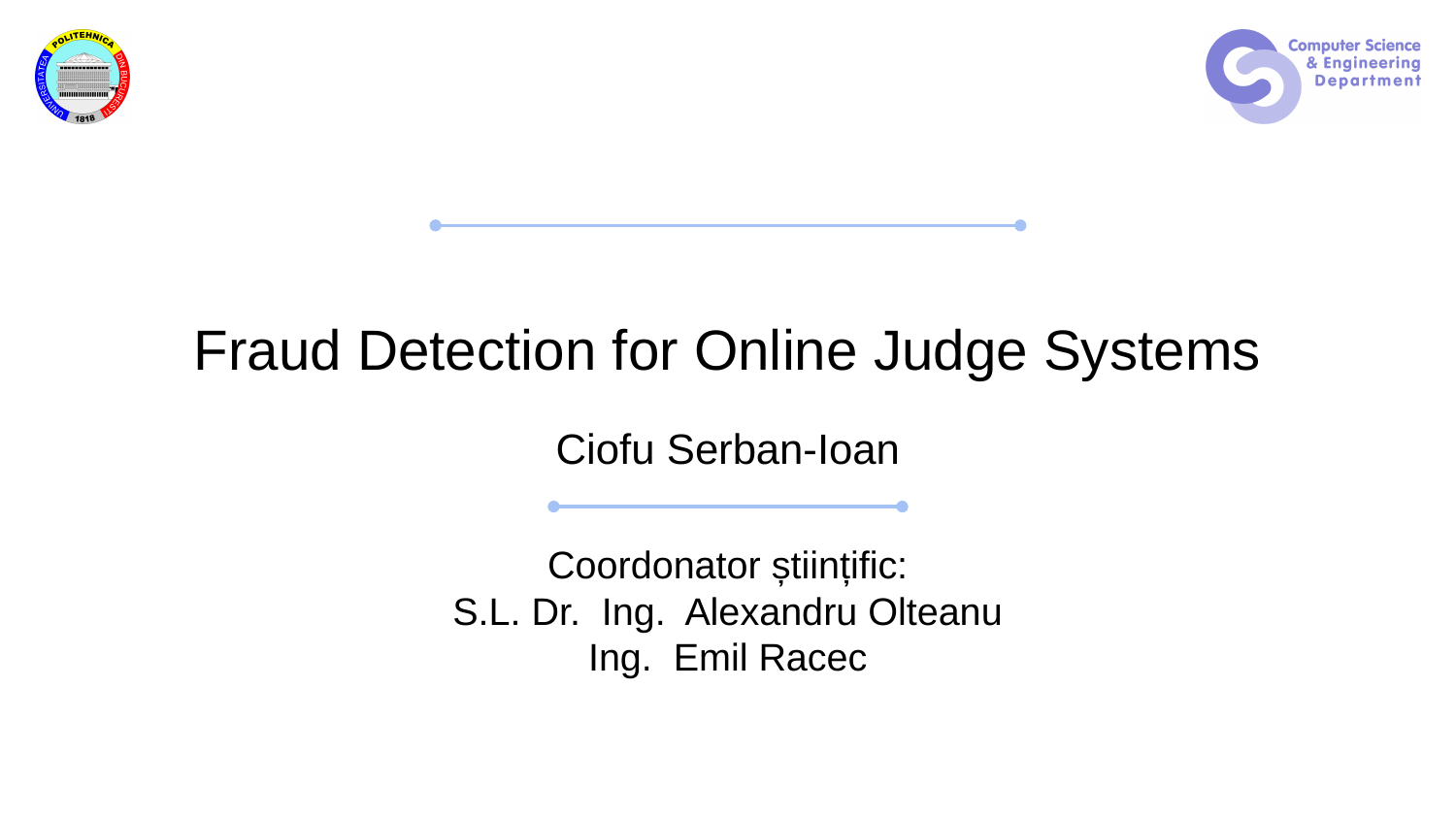

# Fraud Detection for Online Judge Systems
Ciofu Serban-Ioan

Coordonator științific:
S.L. Dr.  Ing.  Alexandru Olteanu
Ing.  Emil Racec